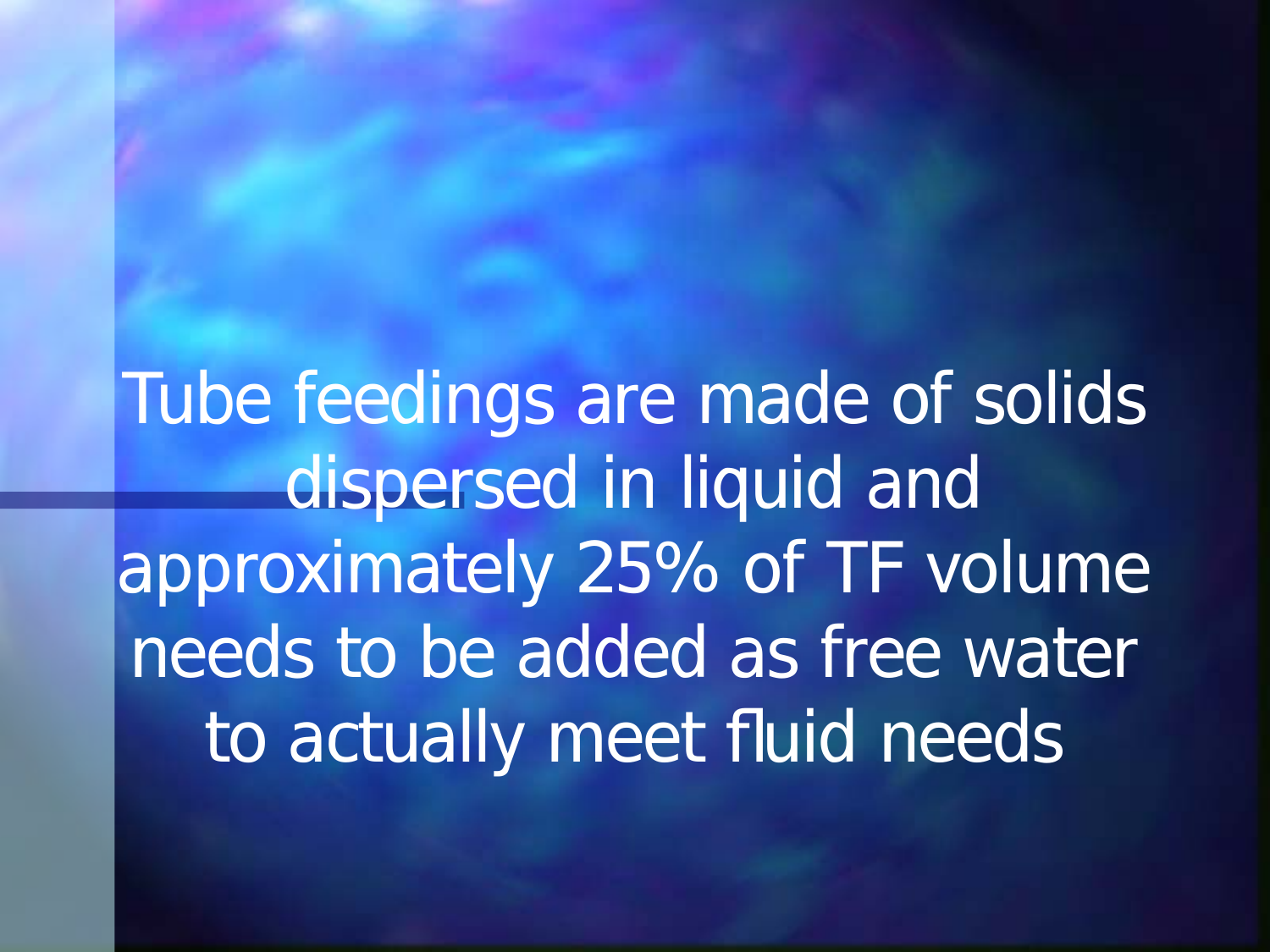

# Tube feedings are made of solids dispersed in liquid and approximately 25% of TF volume needs to be added as free water to actually meet fluid needs